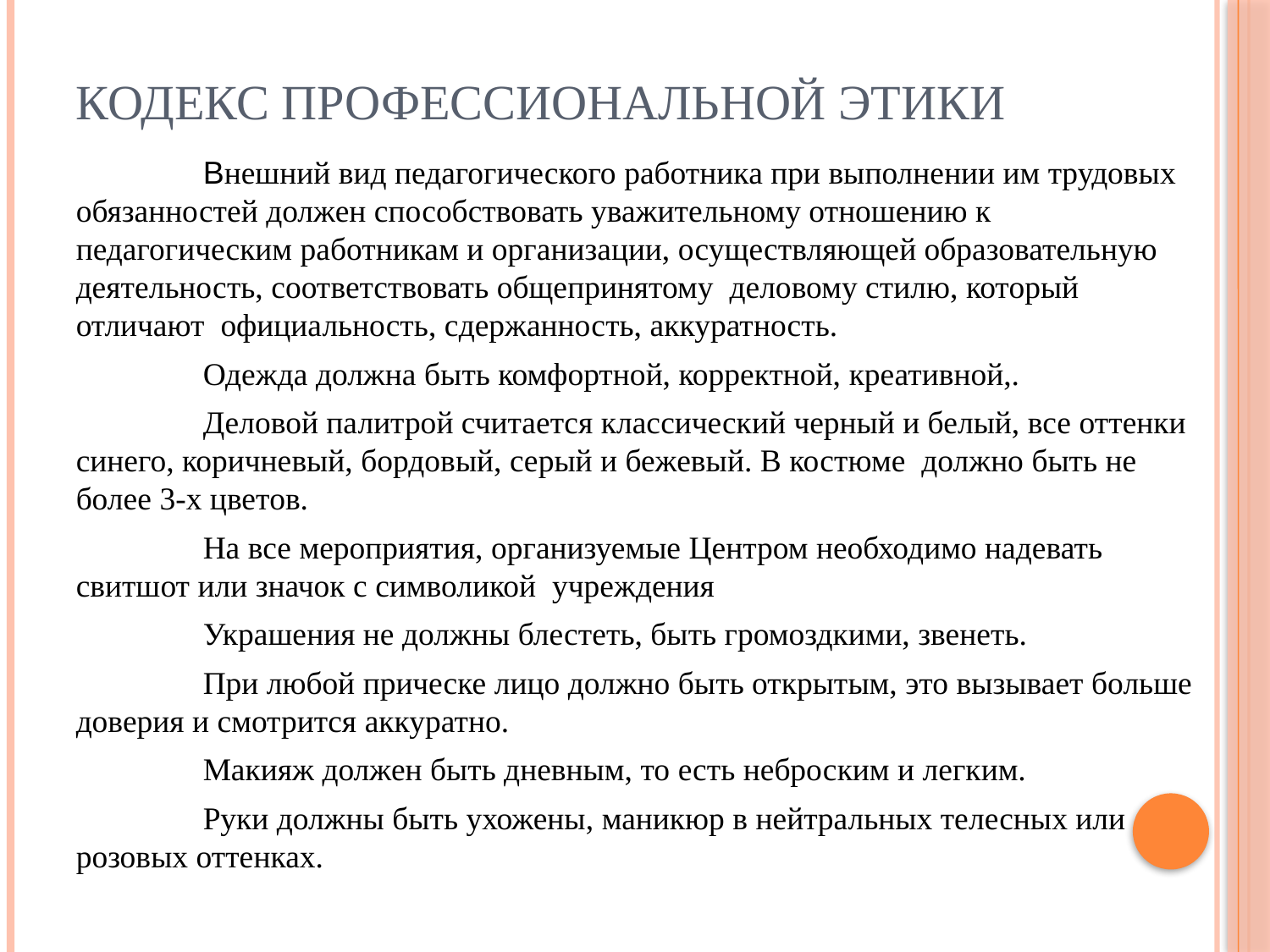

# Кодекс профессиональной этики
	Внешний вид педагогического работника при выполнении им трудовых обязанностей должен способствовать уважительному отношению к педагогическим работникам и организации, осуществляющей образовательную деятельность, соответствовать общепринятому  деловому стилю, который отличают  официальность, сдержанность, аккуратность.
	Одежда должна быть комфортной, корректной, креативной,.
	Деловой палитрой считается классический черный и белый, все оттенки синего, коричневый, бордовый, серый и бежевый. В костюме  должно быть не более 3-х цветов.
	На все мероприятия, организуемые Центром необходимо надевать свитшот или значок с символикой  учреждения
	Украшения не должны блестеть, быть громоздкими, звенеть.
	При любой прическе лицо должно быть открытым, это вызывает больше доверия и смотрится аккуратно.
	Макияж должен быть дневным, то есть неброским и легким.
	Руки должны быть ухожены, маникюр в нейтральных телесных или розовых оттенках.